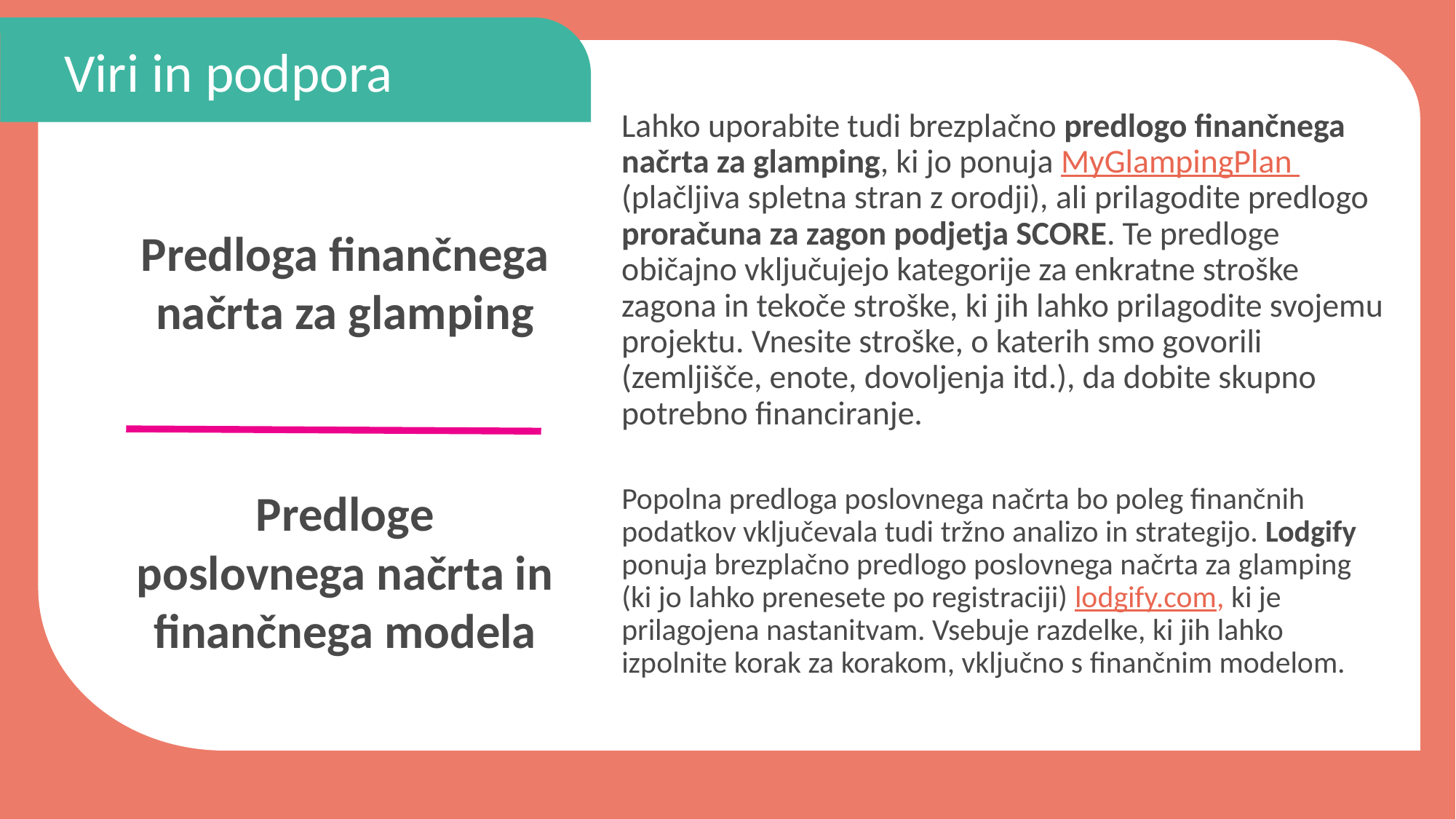

Viri in podpora
Lahko uporabite tudi brezplačno predlogo finančnega načrta za glamping, ki jo ponuja MyGlampingPlan (plačljiva spletna stran z orodji), ali prilagodite predlogo proračuna za zagon podjetja SCORE. Te predloge običajno vključujejo kategorije za enkratne stroške zagona in tekoče stroške, ki jih lahko prilagodite svojemu projektu. Vnesite stroške, o katerih smo govorili (zemljišče, enote, dovoljenja itd.), da dobite skupno potrebno financiranje.
Predloga finančnega načrta za glamping
Predloge poslovnega načrta in finančnega modela
Popolna predloga poslovnega načrta bo poleg finančnih podatkov vključevala tudi tržno analizo in strategijo. Lodgify ponuja brezplačno predlogo poslovnega načrta za glamping (ki jo lahko prenesete po registraciji) lodgify.com, ki je prilagojena nastanitvam. Vsebuje razdelke, ki jih lahko izpolnite korak za korakom, vključno s finančnim modelom.